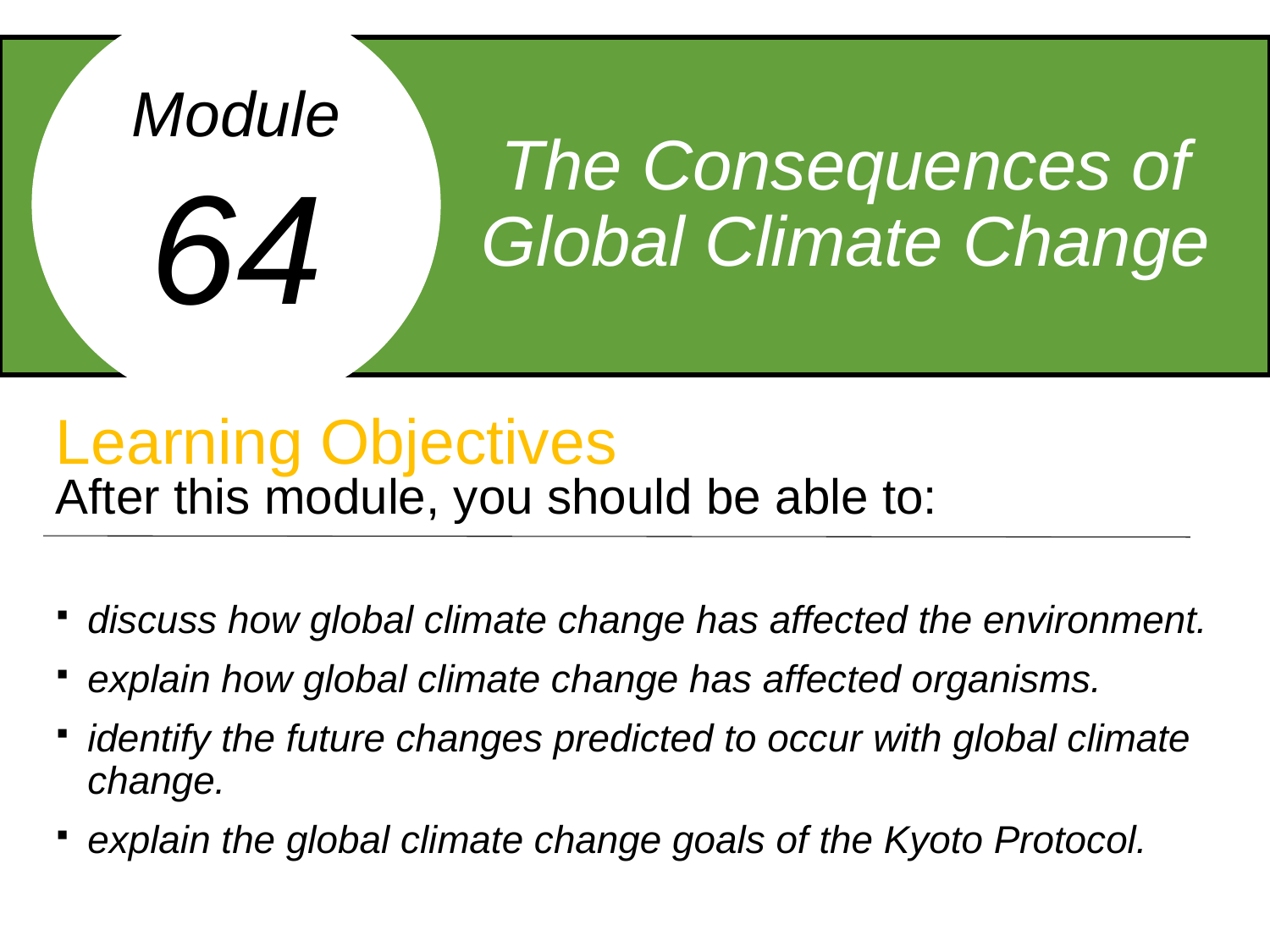

Module
64

The Consequences of Global Climate Change
Learning Objectives
After this module, you should be able to:

discuss how global climate change has affected the environment.
explain how global climate change has affected organisms.
identify the future changes predicted to occur with global climate change.
explain the global climate change goals of the Kyoto Protocol.